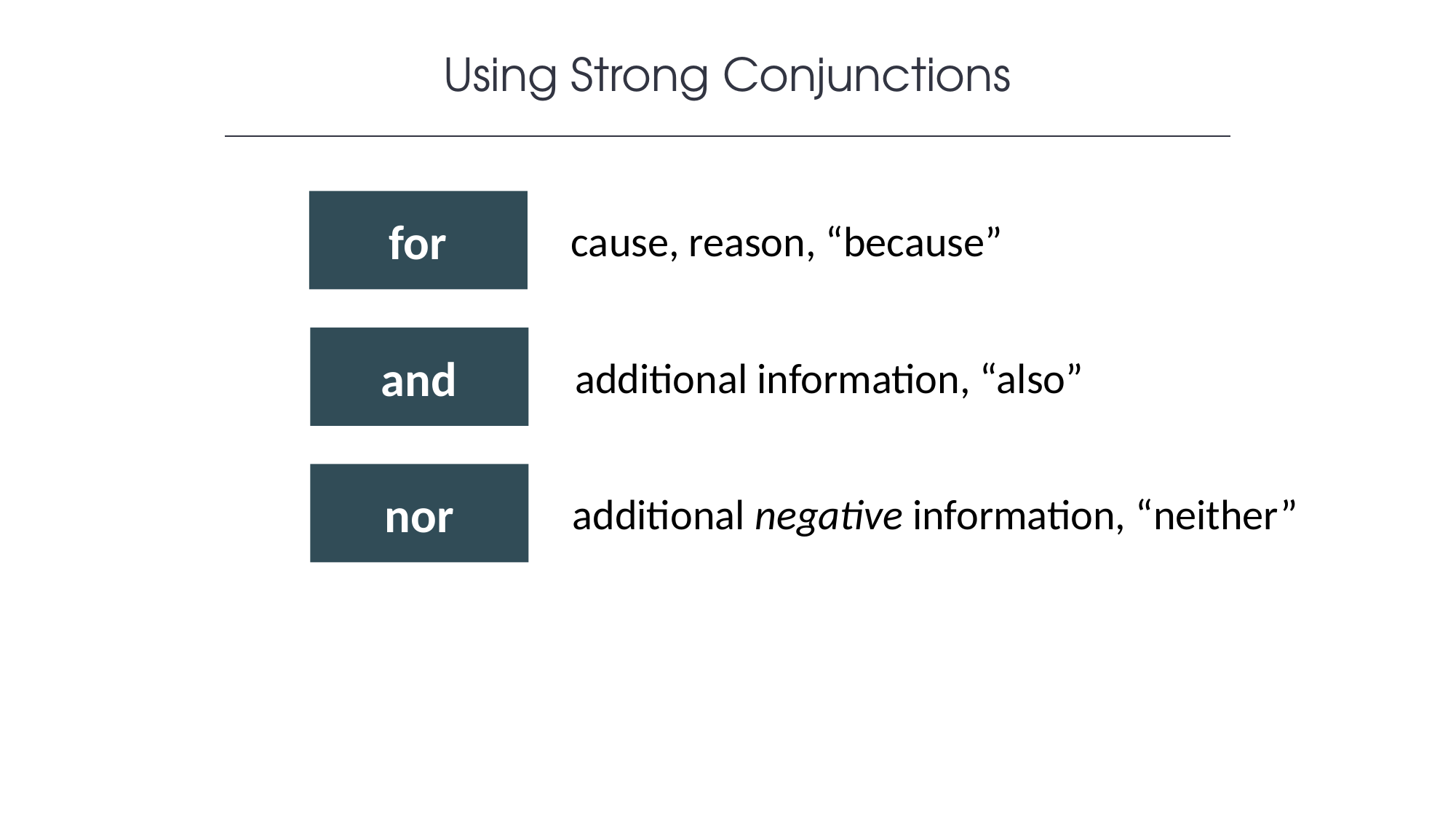

Using Strong Conjunctions
for
cause, reason, “because”
and
additional information, “also”
nor
additional negative information, “neither”